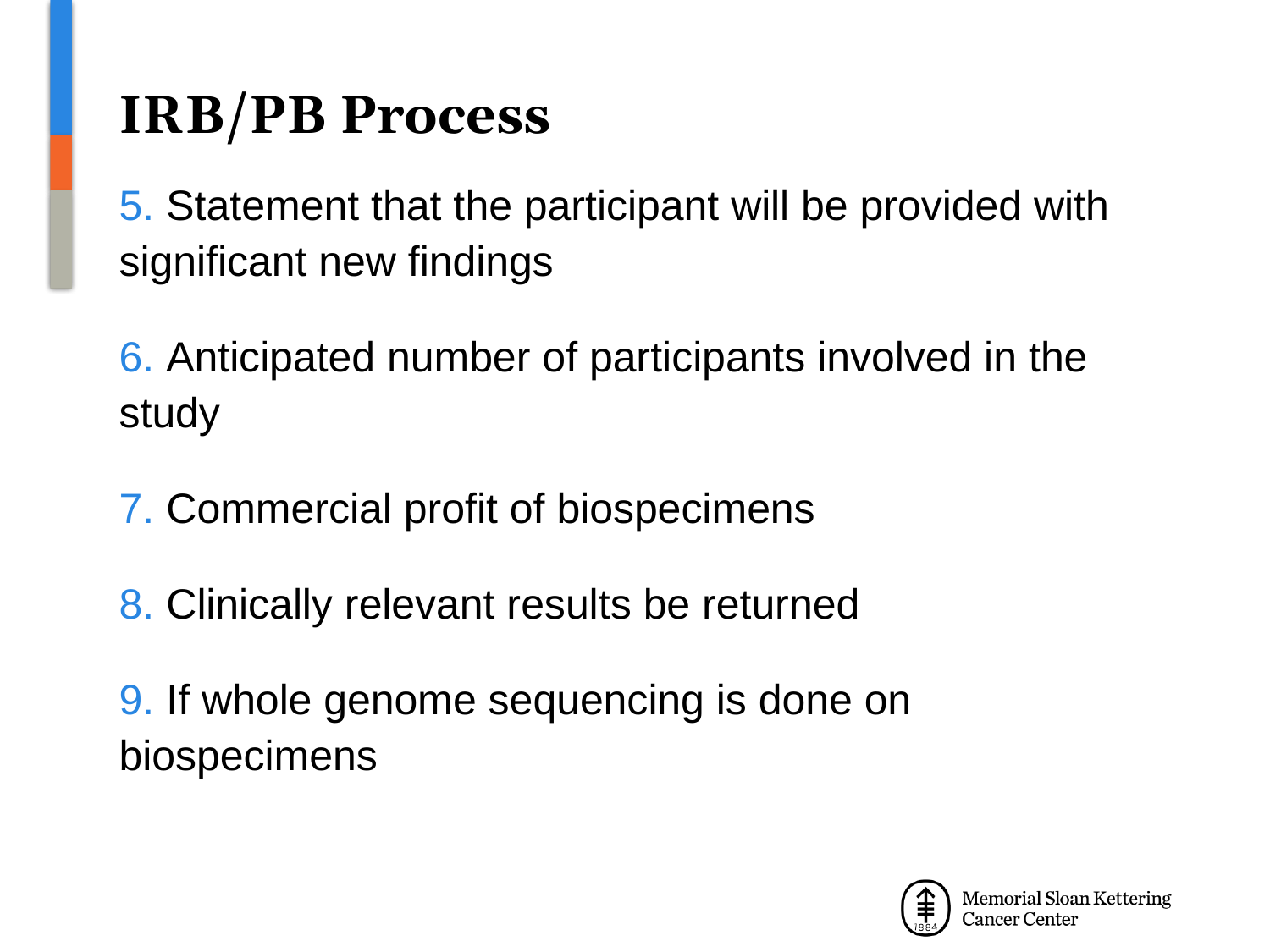

# IRB/PB Process
5. Statement that the participant will be provided with significant new findings

6. Anticipated number of participants involved in the study

7. Commercial profit of biospecimens

8. Clinically relevant results be returned

9. If whole genome sequencing is done on biospecimens